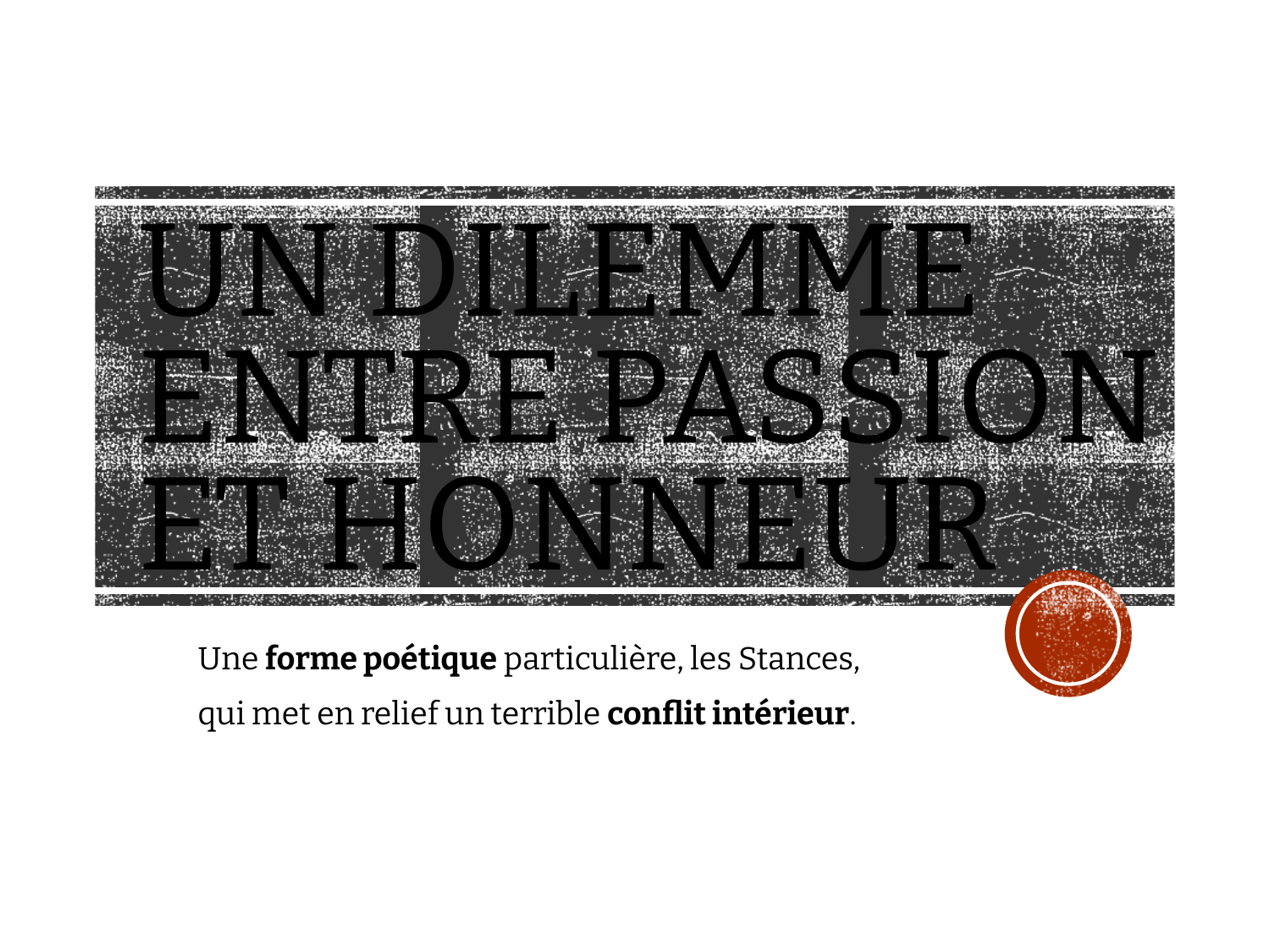

# UN dilemme ENTRE PASSION ET HONNEUR
Une forme poétique particulière, les Stances,
qui met en relief un terrible conflit intérieur.